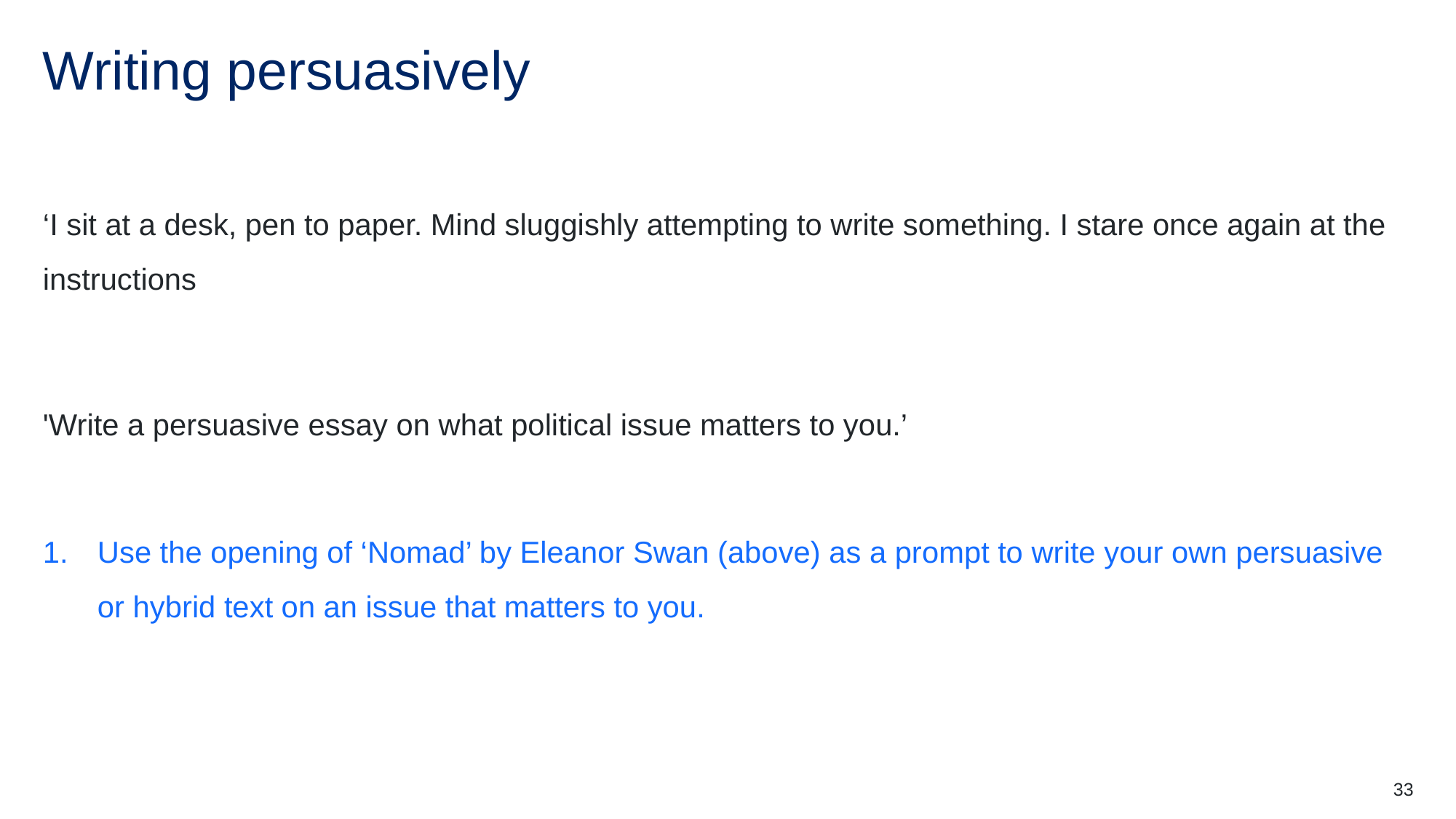

# Writing persuasively
‘I sit at a desk, pen to paper. Mind sluggishly attempting to write something. I stare once again at the instructions
'Write a persuasive essay on what political issue matters to you.’
Use the opening of ‘Nomad’ by Eleanor Swan (above) as a prompt to write your own persuasive or hybrid text on an issue that matters to you.
33